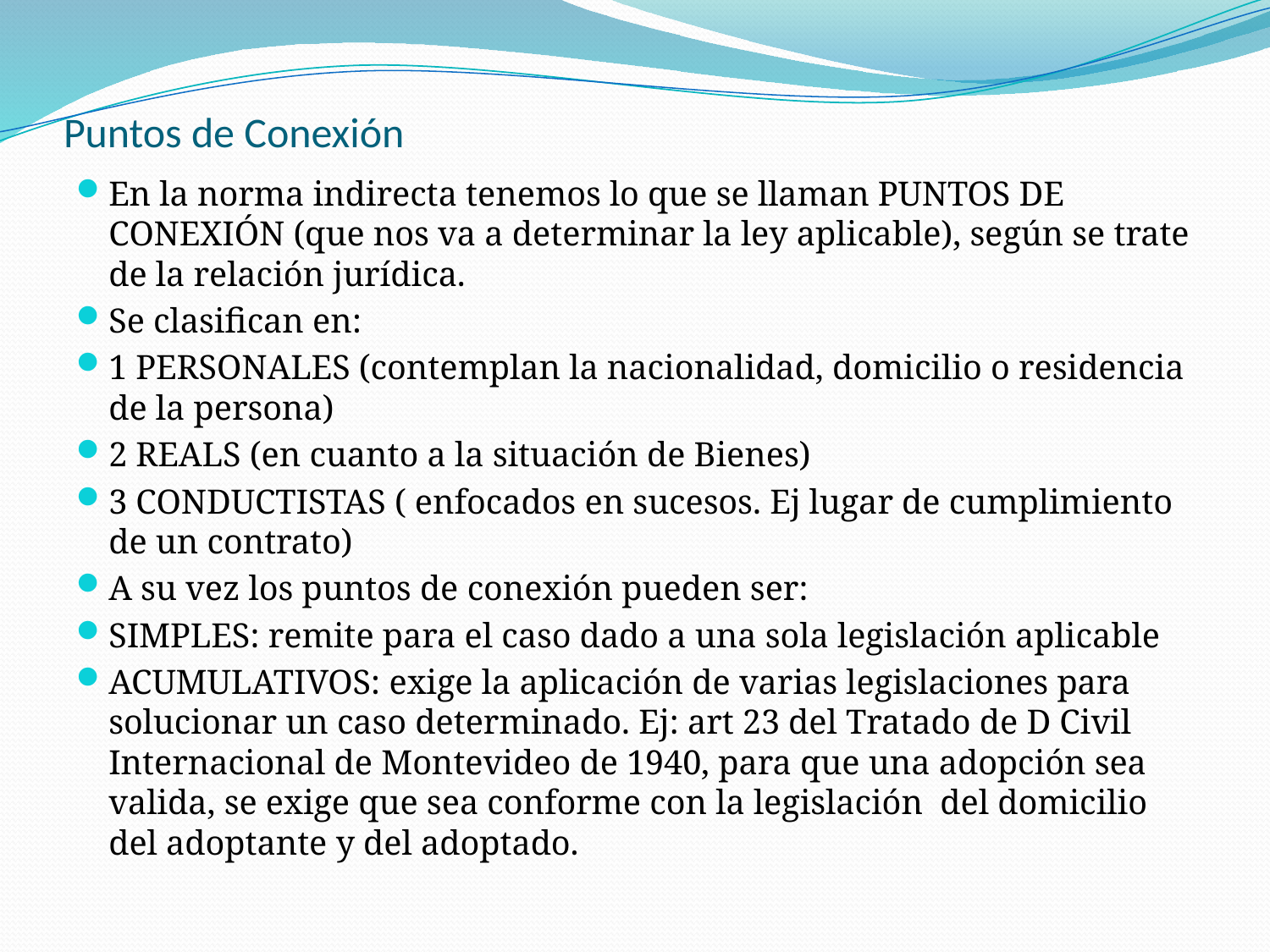

# Puntos de Conexión
En la norma indirecta tenemos lo que se llaman PUNTOS DE CONEXIÓN (que nos va a determinar la ley aplicable), según se trate de la relación jurídica.
Se clasifican en:
1 PERSONALES (contemplan la nacionalidad, domicilio o residencia de la persona)
2 REALS (en cuanto a la situación de Bienes)
3 CONDUCTISTAS ( enfocados en sucesos. Ej lugar de cumplimiento de un contrato)
A su vez los puntos de conexión pueden ser:
SIMPLES: remite para el caso dado a una sola legislación aplicable
ACUMULATIVOS: exige la aplicación de varias legislaciones para solucionar un caso determinado. Ej: art 23 del Tratado de D Civil Internacional de Montevideo de 1940, para que una adopción sea valida, se exige que sea conforme con la legislación  del domicilio del adoptante y del adoptado.